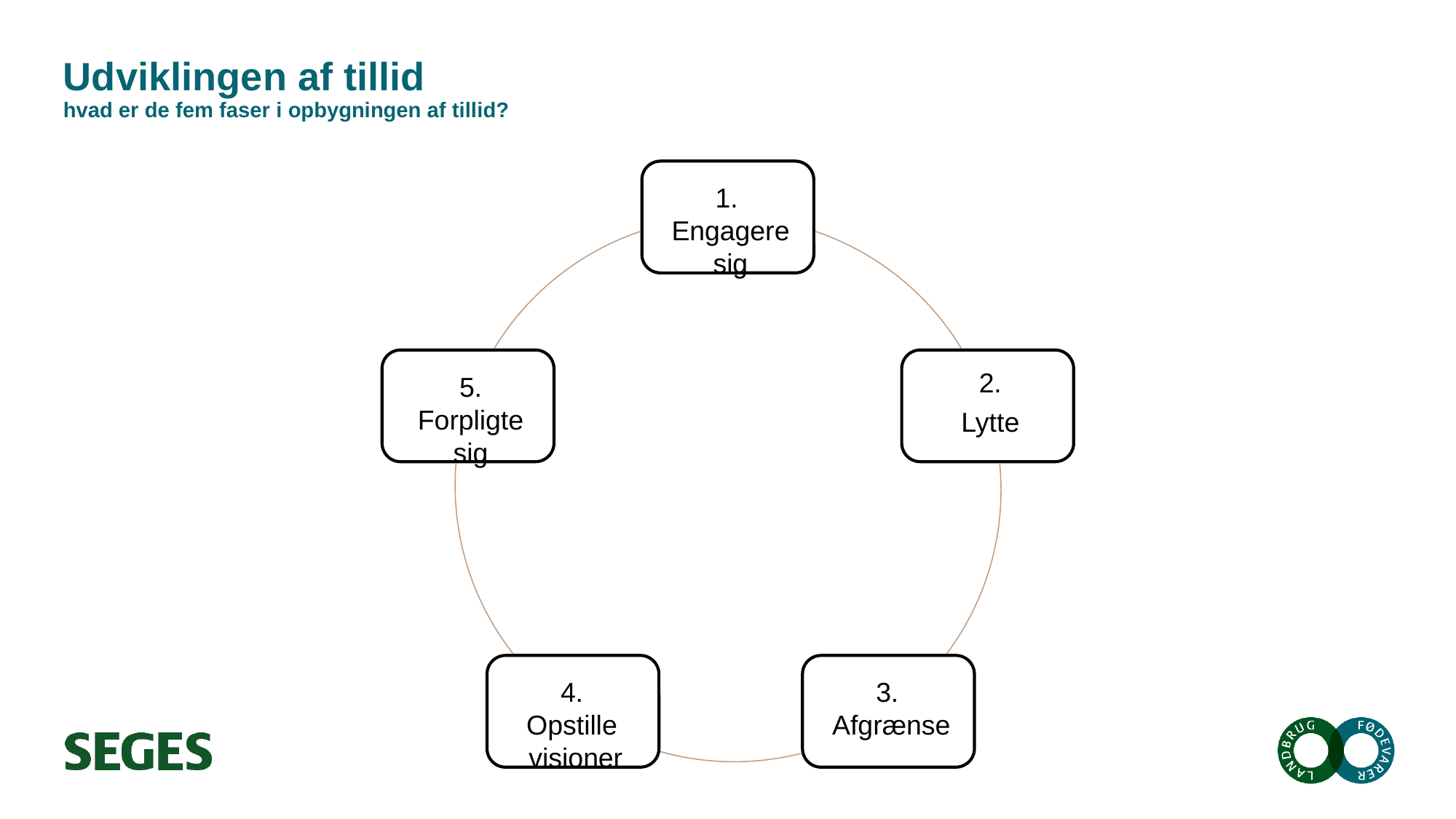

# Udviklingen af tillid hvad er de fem faser i opbygningen af tillid?
1.
Engagere sig
2.
Lytte
3.
Afgrænse
4.
Opstille
visioner
5.
Forpligte sig